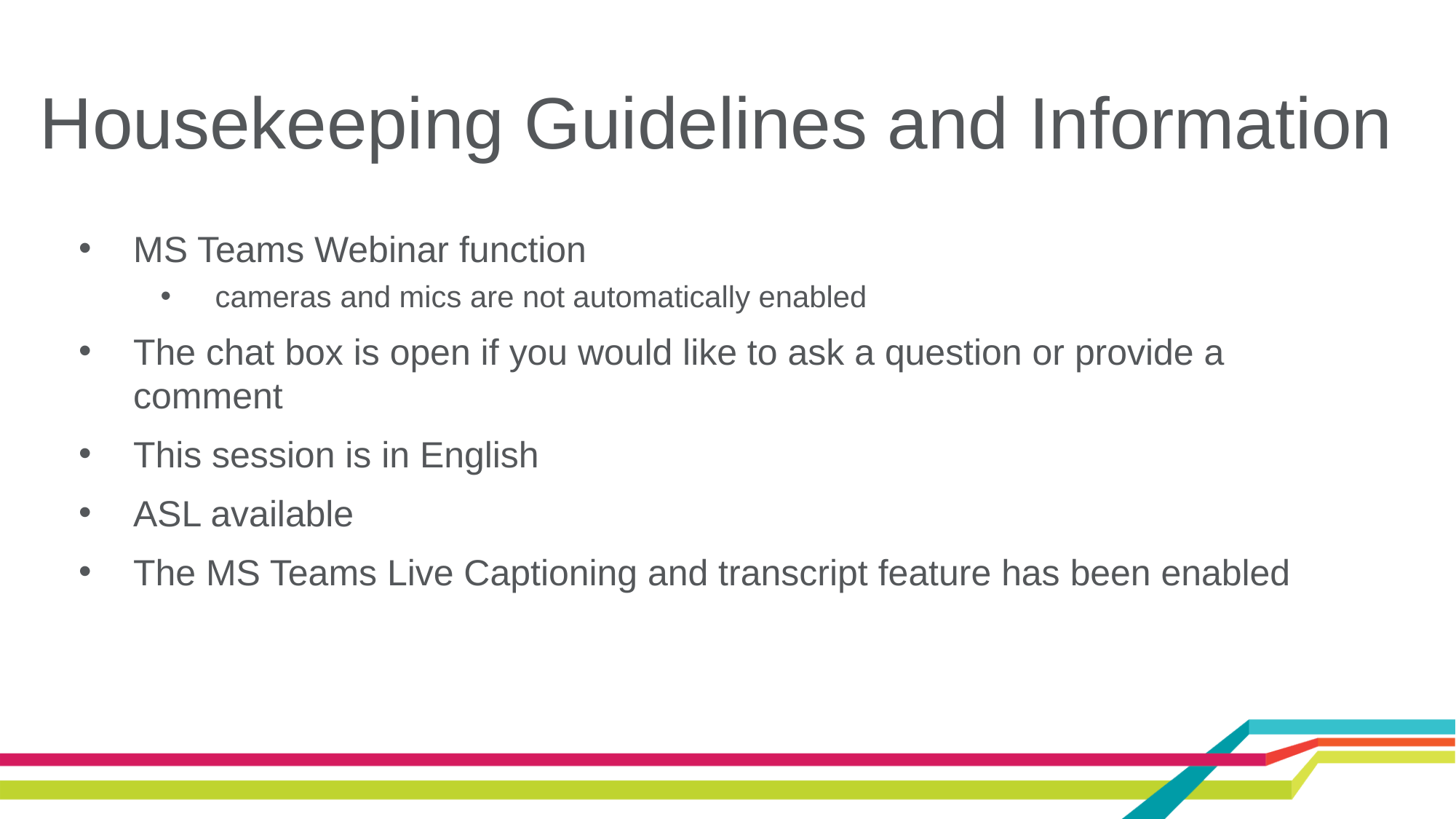

# Housekeeping Guidelines and Information
MS Teams Webinar function
cameras and mics are not automatically enabled
The chat box is open if you would like to ask a question or provide a comment
This session is in English
ASL available
The MS Teams Live Captioning and transcript feature has been enabled